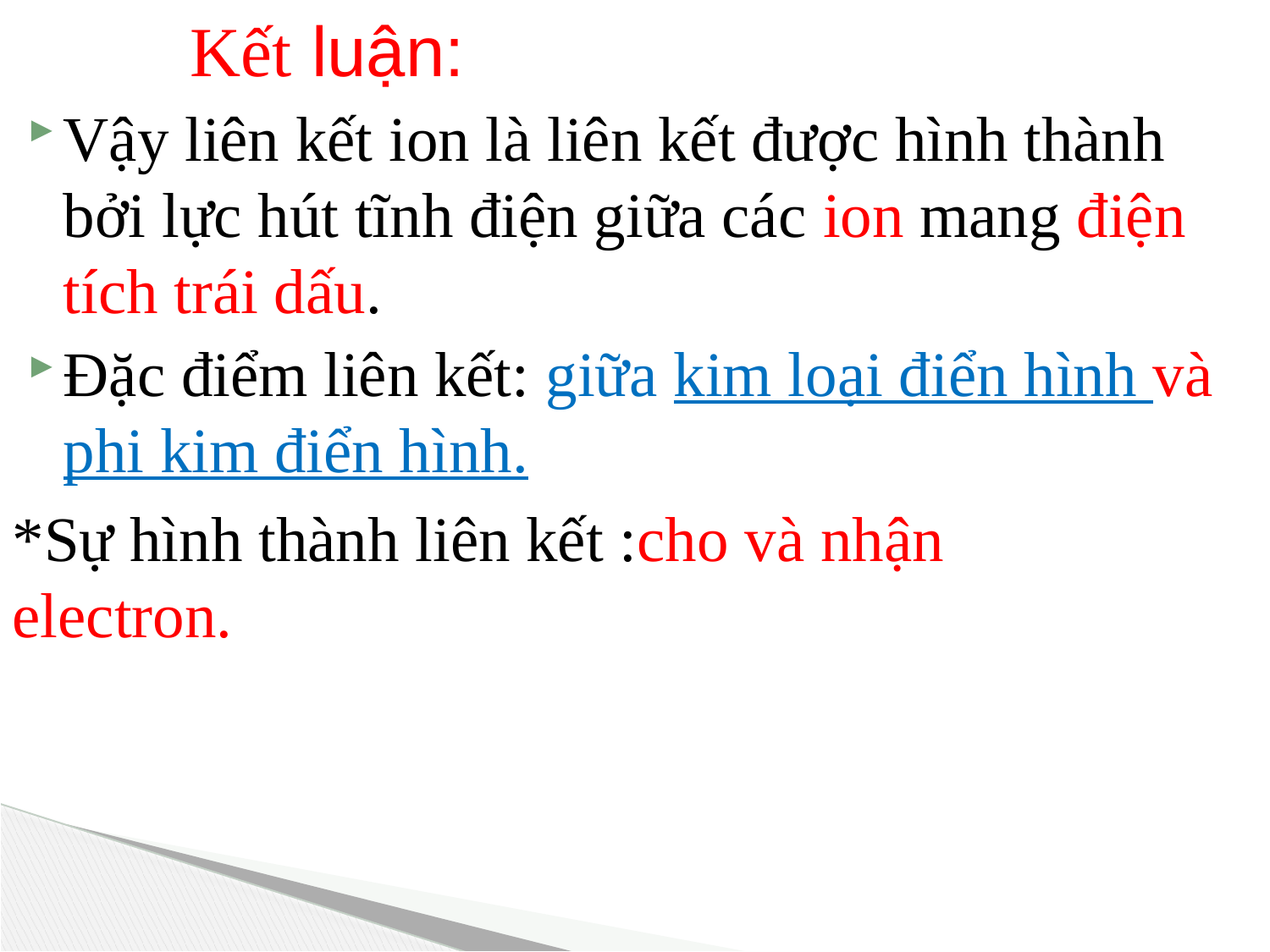

Kết luận:
Vậy liên kết ion là liên kết được hình thành bởi lực hút tĩnh điện giữa các ion mang điện tích trái dấu.
Đặc điểm liên kết: giữa kim loại điển hình và phi kim điển hình.
*Sự hình thành liên kết :cho và nhận       electron.